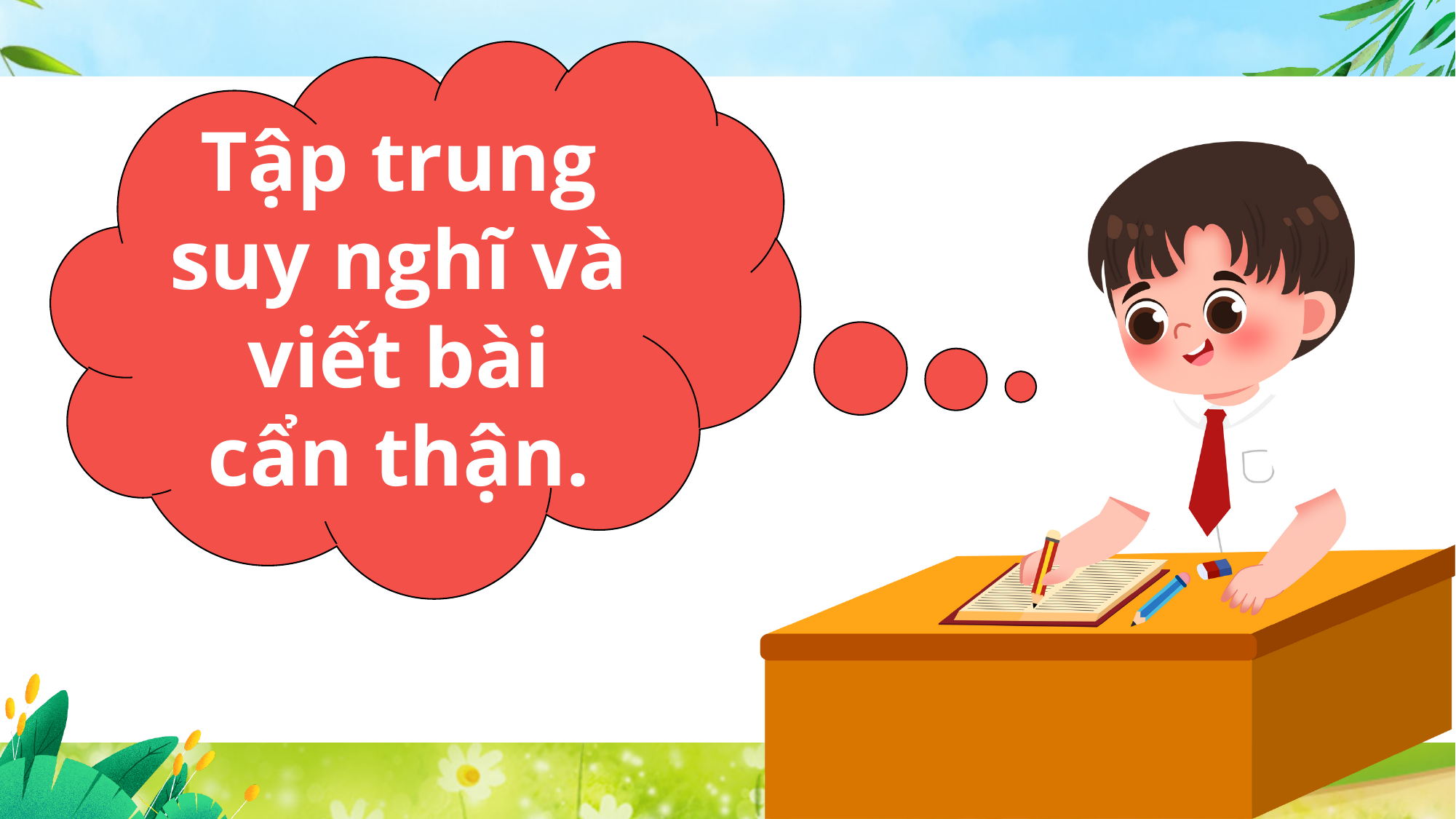

Tập trung suy nghĩ và viết bài cẩn thận.